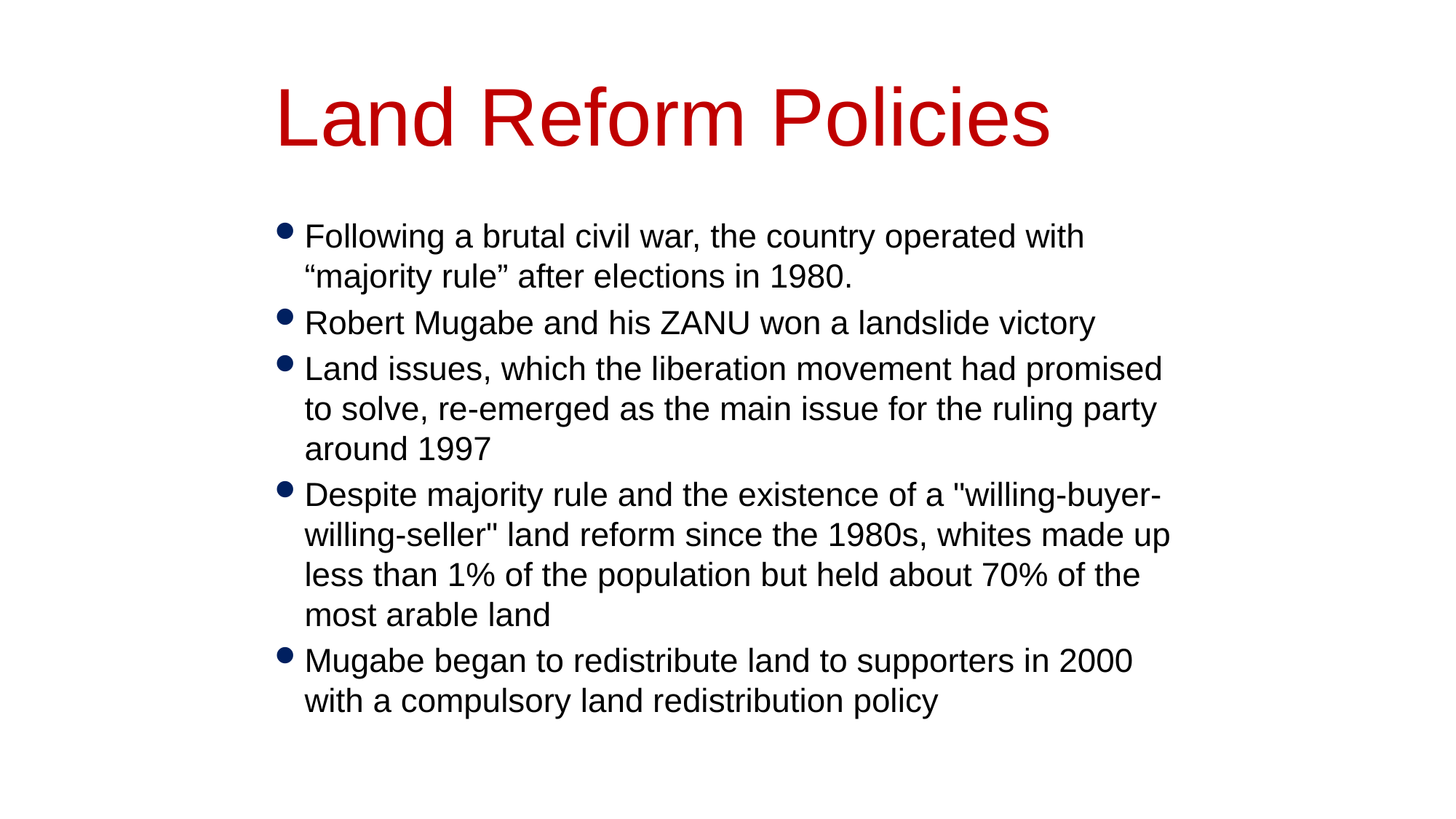

# Land Reform Policies
Following a brutal civil war, the country operated with “majority rule” after elections in 1980.
Robert Mugabe and his ZANU won a landslide victory
Land issues, which the liberation movement had promised to solve, re-emerged as the main issue for the ruling party around 1997
Despite majority rule and the existence of a "willing-buyer-willing-seller" land reform since the 1980s, whites made up less than 1% of the population but held about 70% of the most arable land
Mugabe began to redistribute land to supporters in 2000 with a compulsory land redistribution policy